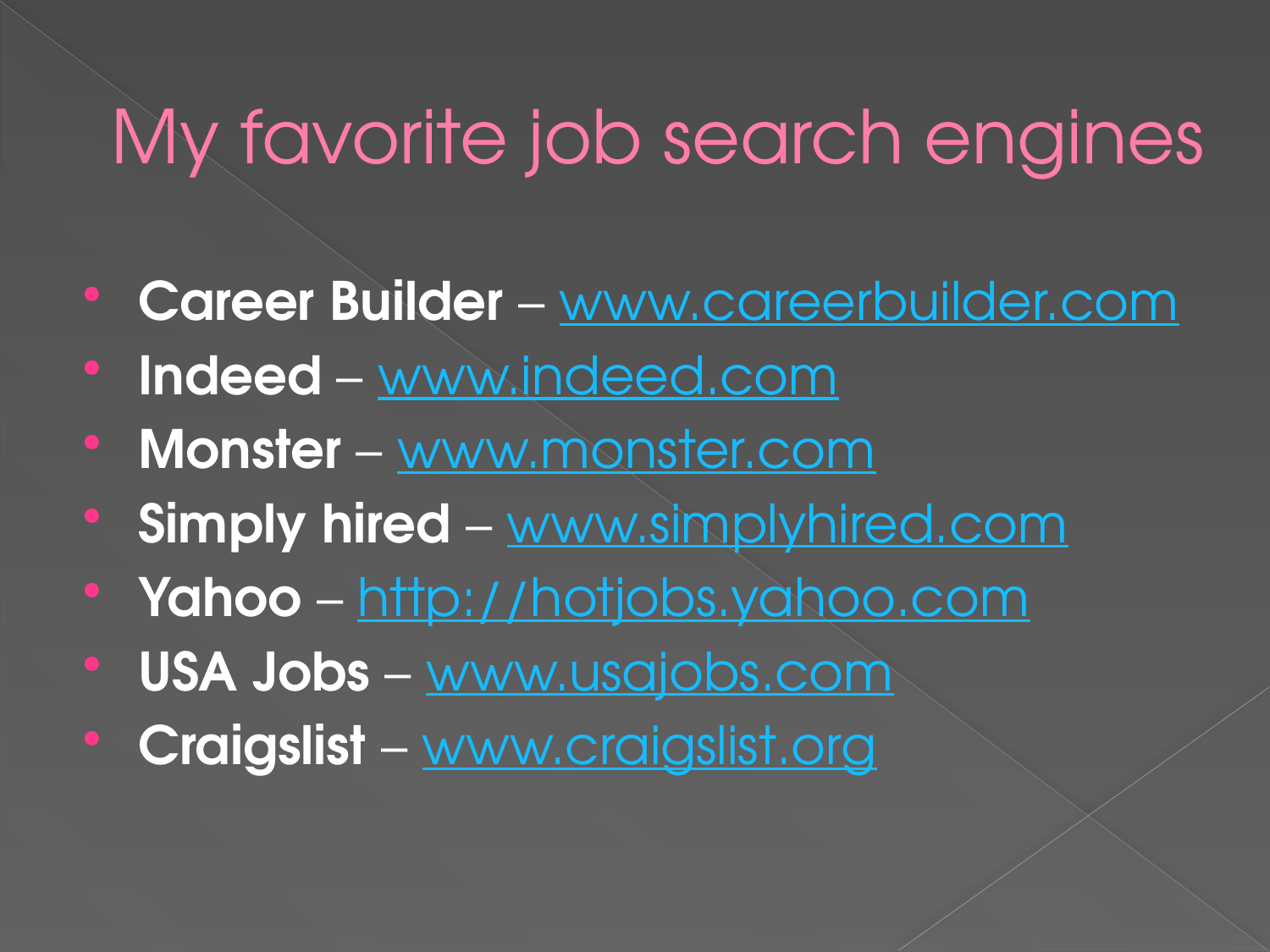

# My favorite job search engines
Career Builder – www.careerbuilder.com
Indeed – www.indeed.com
Monster – www.monster.com
Simply hired – www.simplyhired.com
Yahoo – http://hotjobs.yahoo.com
USA Jobs – www.usajobs.com
Craigslist – www.craigslist.org